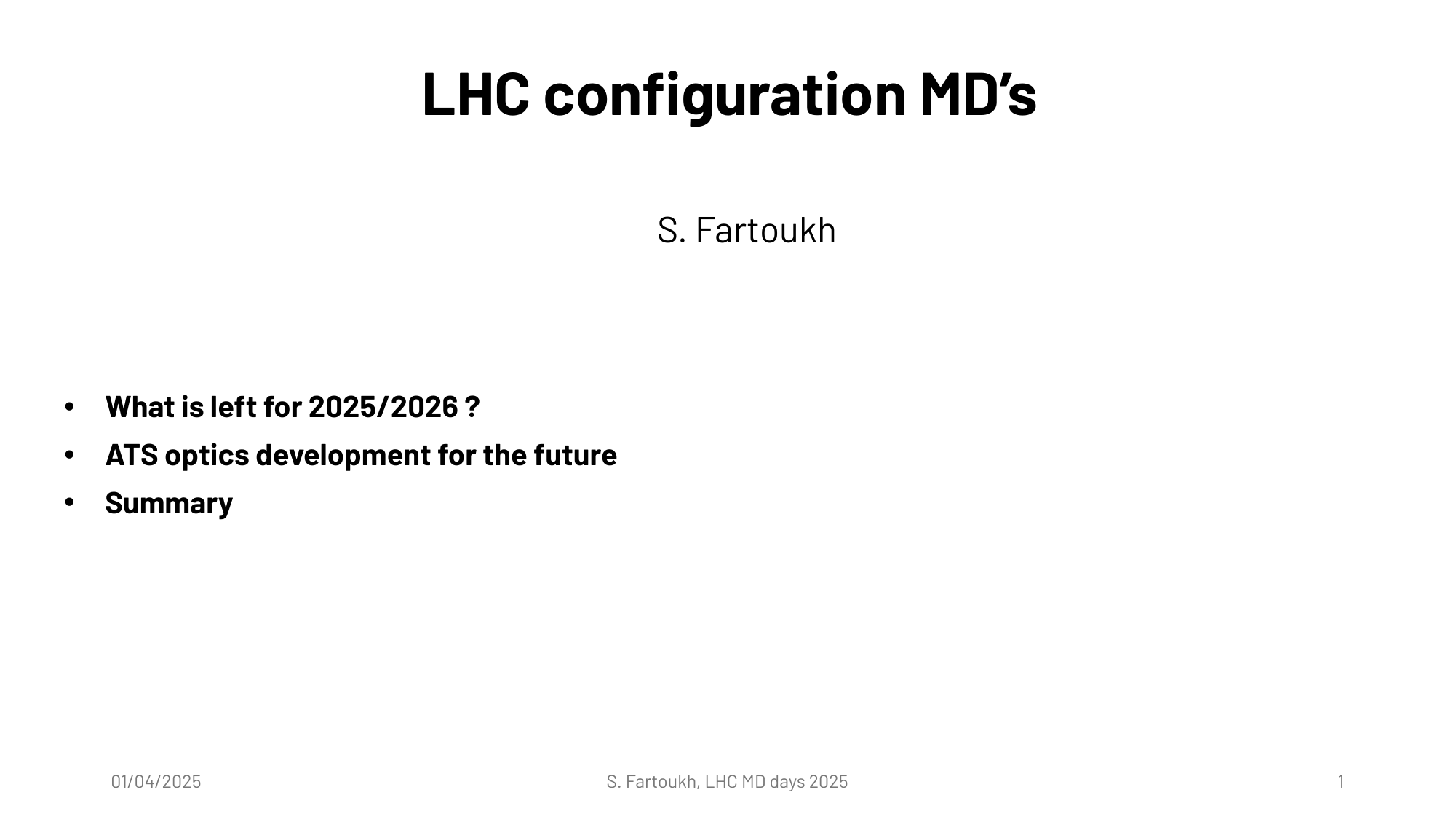

# LHC configuration MD’s
S. Fartoukh

What is left for 2025/2026 ?
ATS optics development for the future
Summary

01/04/2025
S. Fartoukh, LHC MD days 2025
1